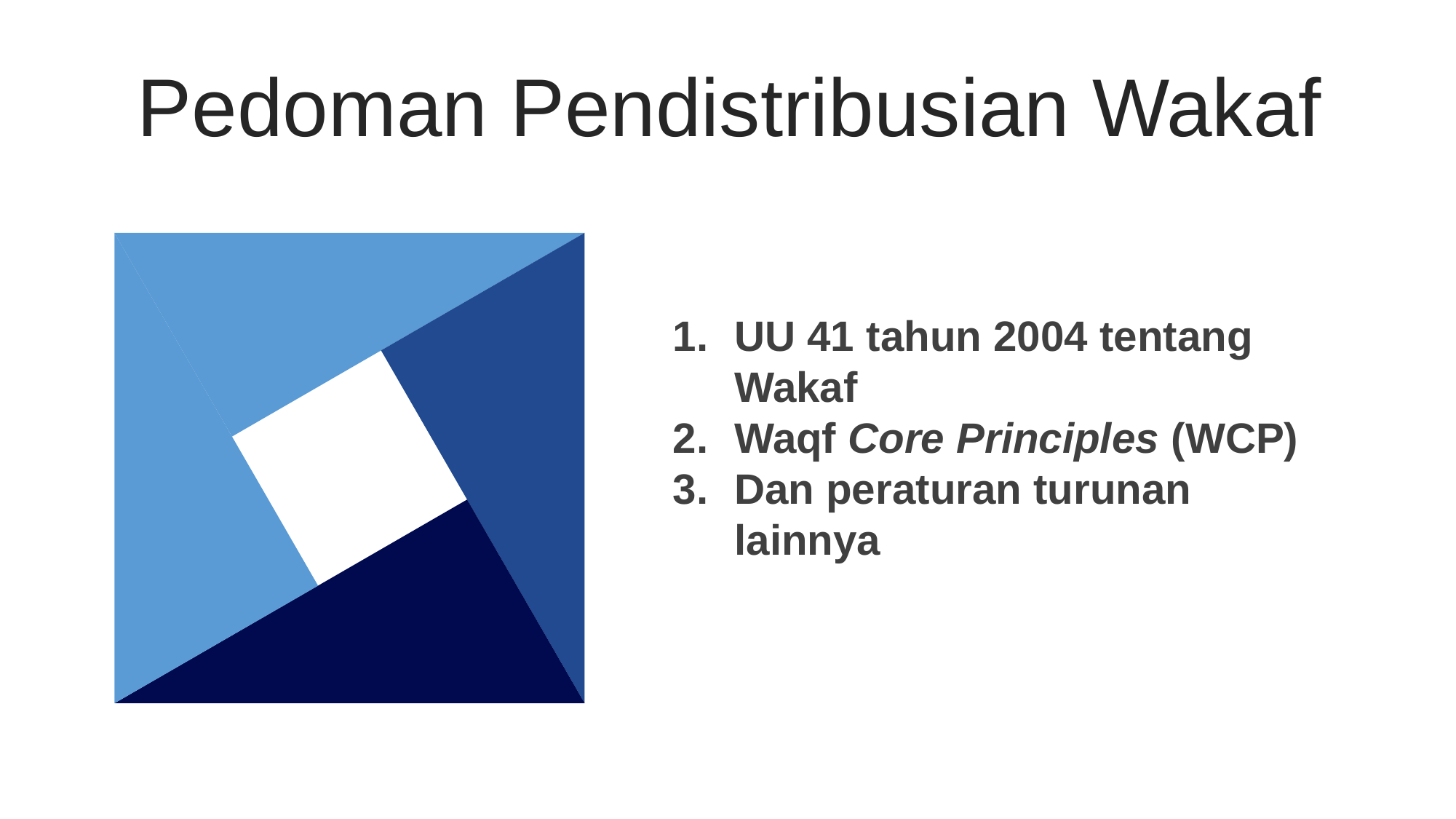

Pedoman Pendistribusian Wakaf

UU 41 tahun 2004 tentang Wakaf
Waqf Core Principles (WCP)
Dan peraturan turunan lainnya
THREATS